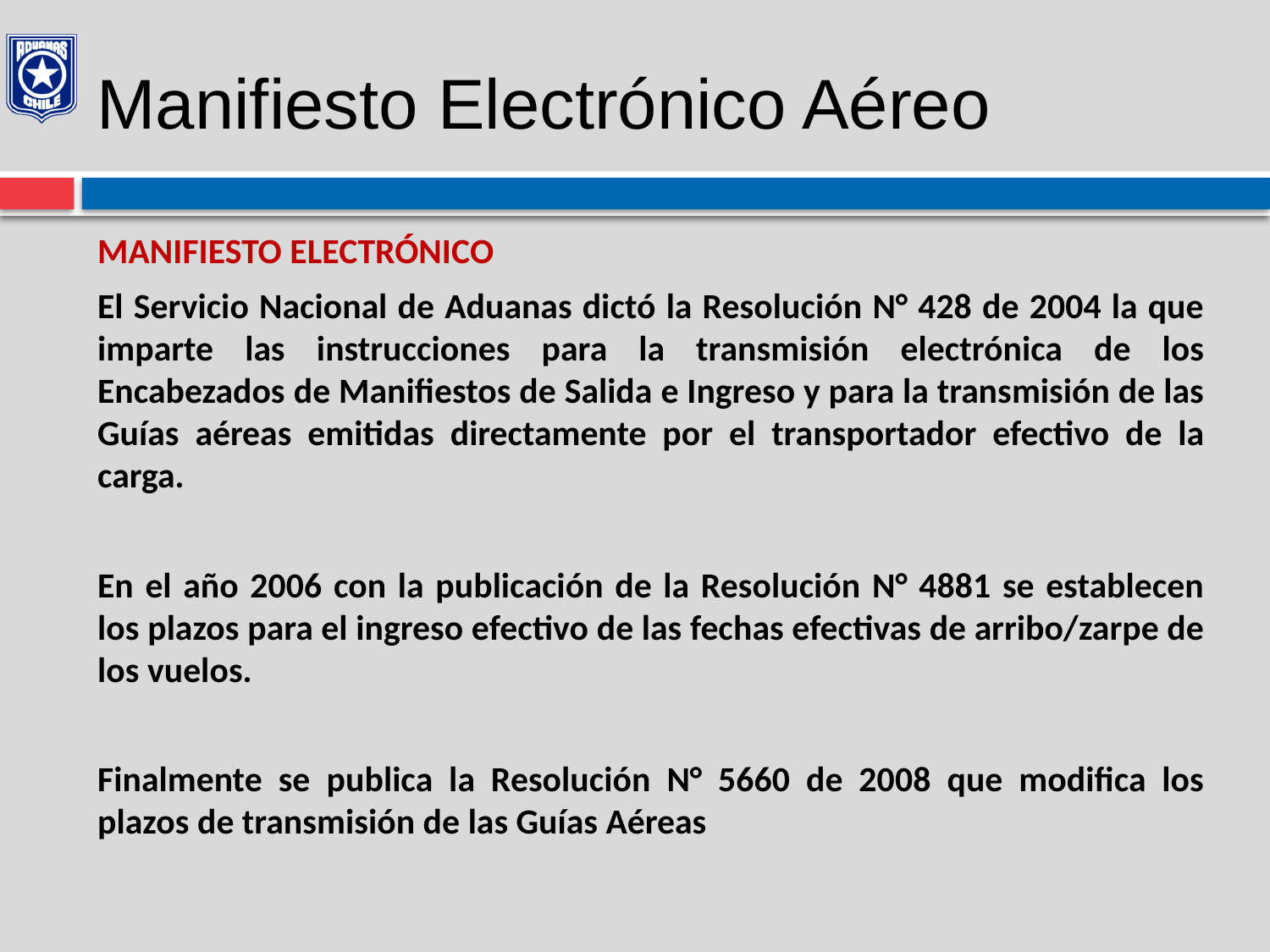

# Manifiesto Electrónico Aéreo
MANIFIESTO ELECTRÓNICO
El Servicio Nacional de Aduanas dictó la Resolución N° 428 de 2004 la que imparte las instrucciones para la transmisión electrónica de los Encabezados de Manifiestos de Salida e Ingreso y para la transmisión de las Guías aéreas emitidas directamente por el transportador efectivo de la carga.

En el año 2006 con la publicación de la Resolución N° 4881 se establecen los plazos para el ingreso efectivo de las fechas efectivas de arribo/zarpe de los vuelos.

Finalmente se publica la Resolución N° 5660 de 2008 que modifica los plazos de transmisión de las Guías Aéreas